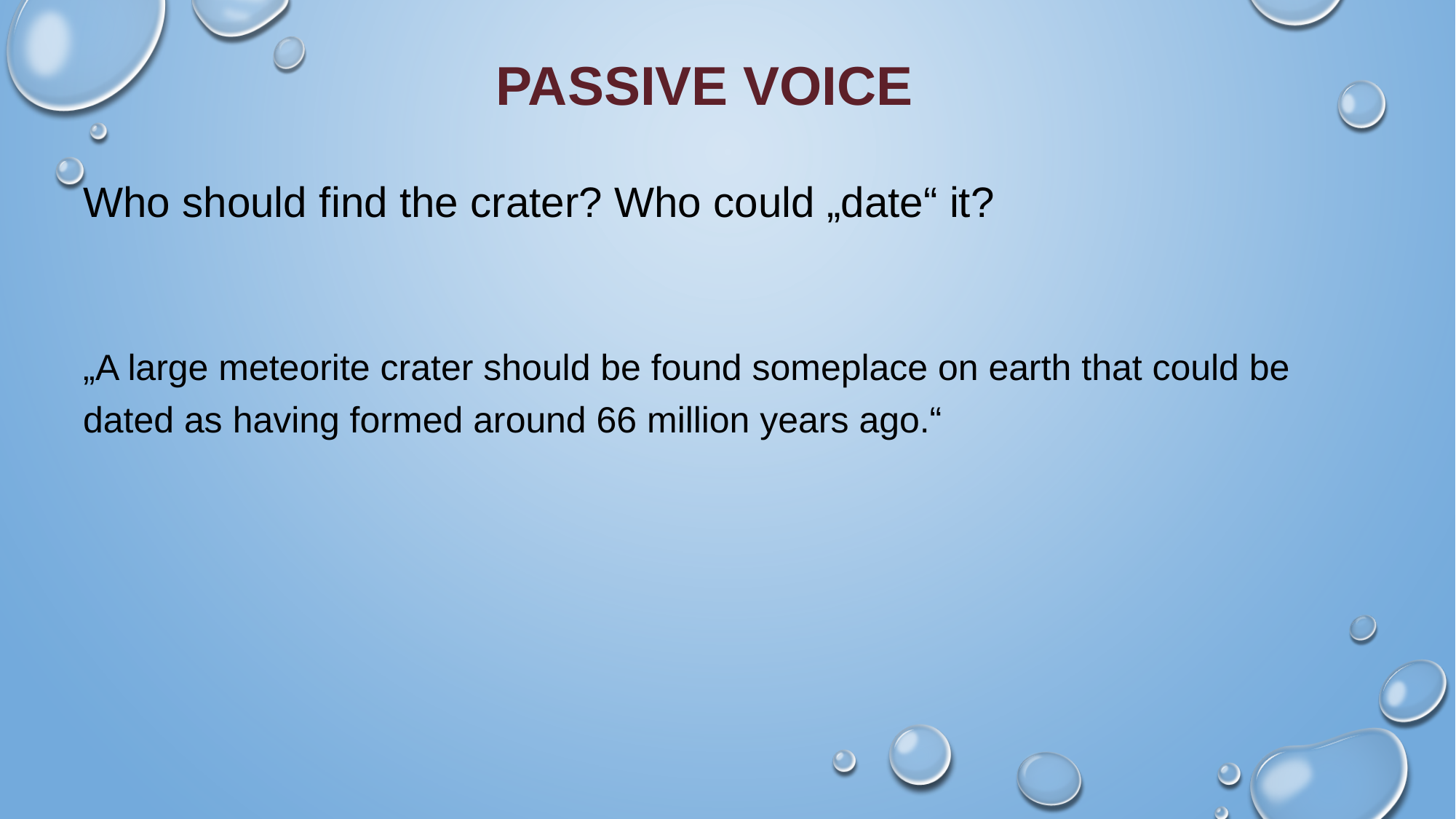

# PASSIVE VOICE
Who should find the crater? Who could „date“ it?

„A large meteorite crater should be found someplace on earth that could be dated as having formed around 66 million years ago.“